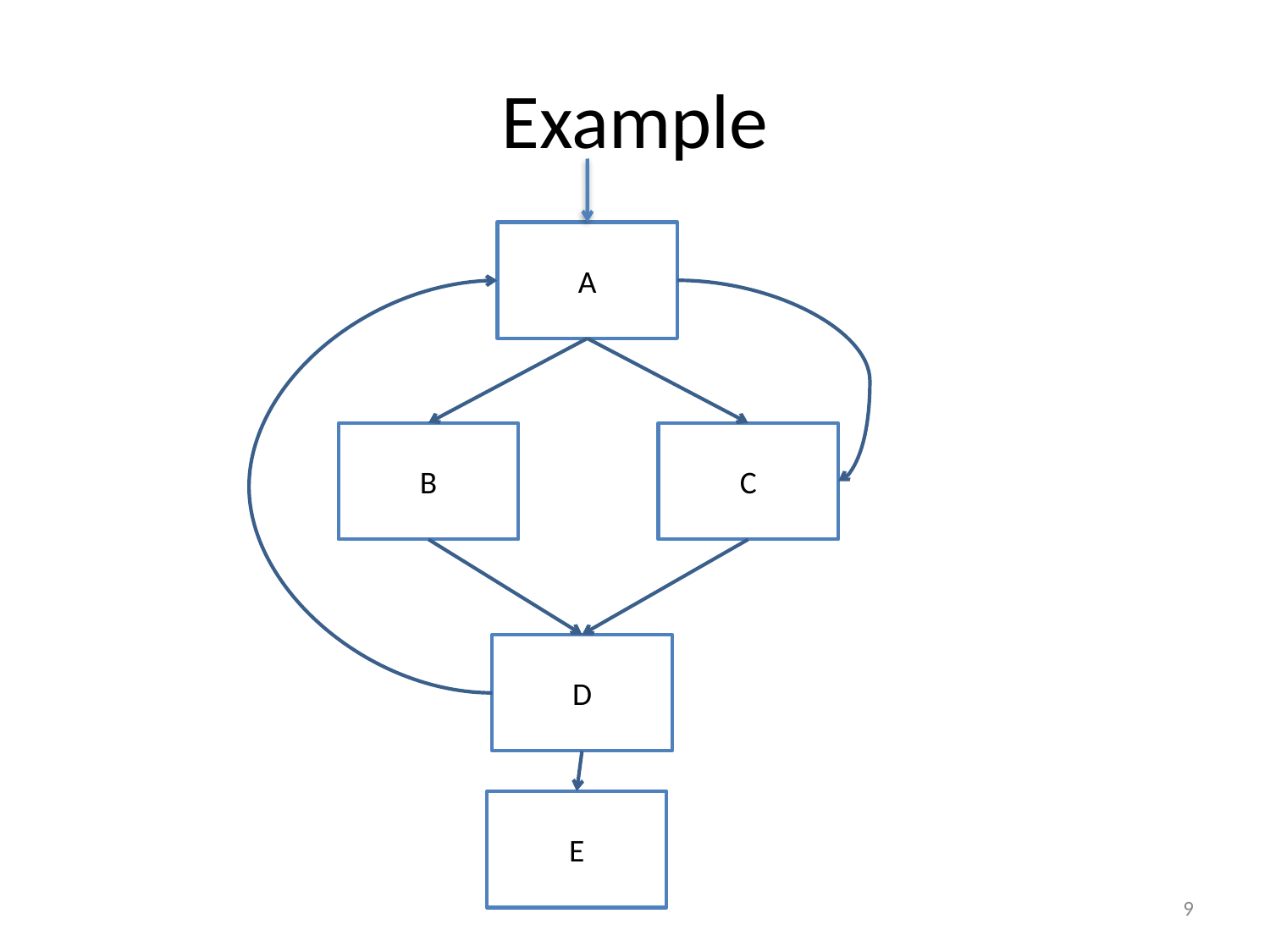

# Example

A

B
C

D

E
9